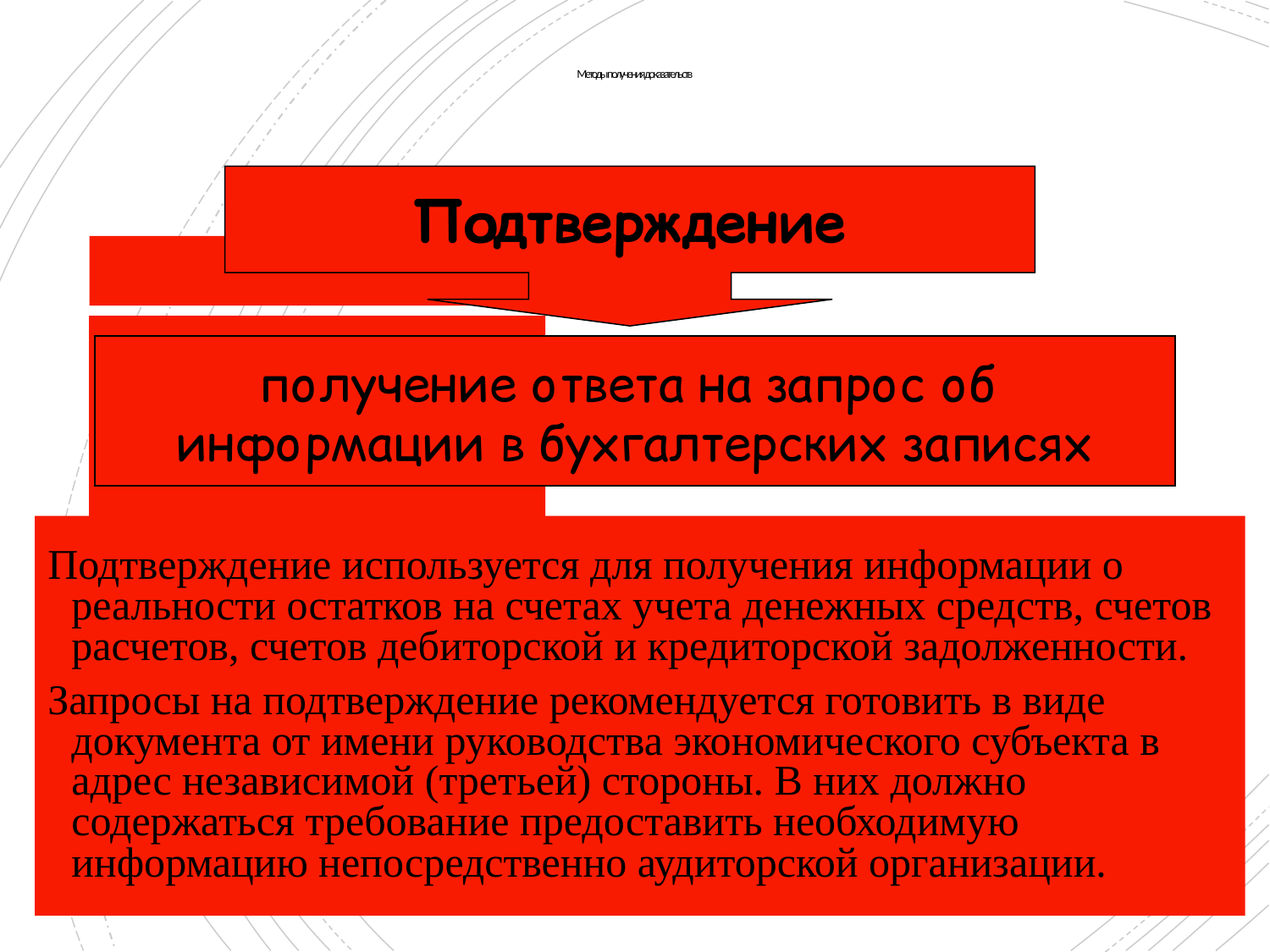

# Методы получения доказательств
Подтверждение
получение ответа на запрос об
информации в бухгалтерских записях
Подтверждение используется для получения информации о реальности остатков на счетах учета денежных средств, счетов расчетов, счетов дебиторской и кредиторской задолженности.
Запросы на подтверждение рекомендуется готовить в виде документа от имени руководства экономического субъекта в адрес независимой (третьей) стороны. В них должно содержаться требование предоставить необходимую информацию непосредственно аудиторской организации.